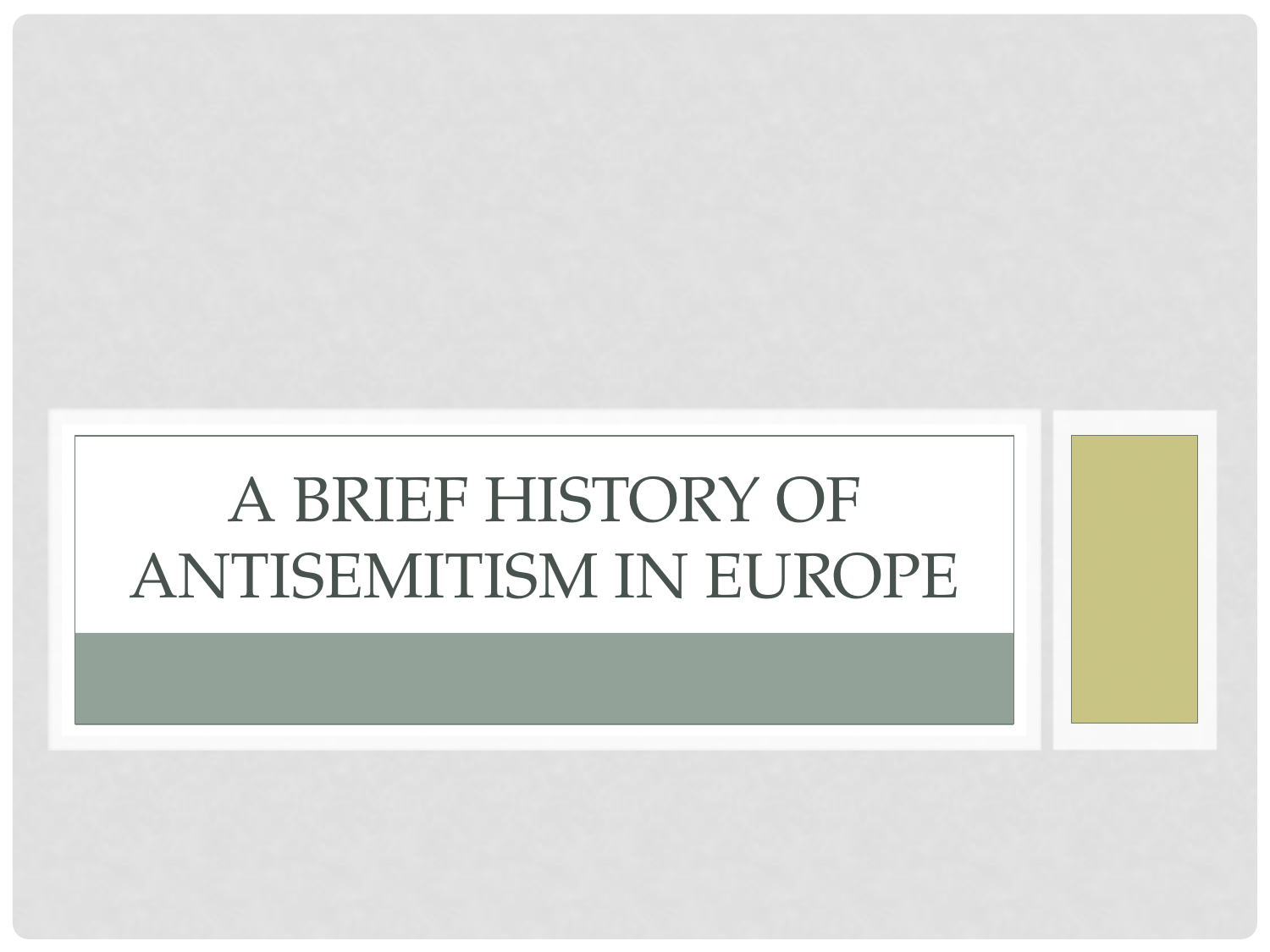

# A brief History of Antisemitism in Europe